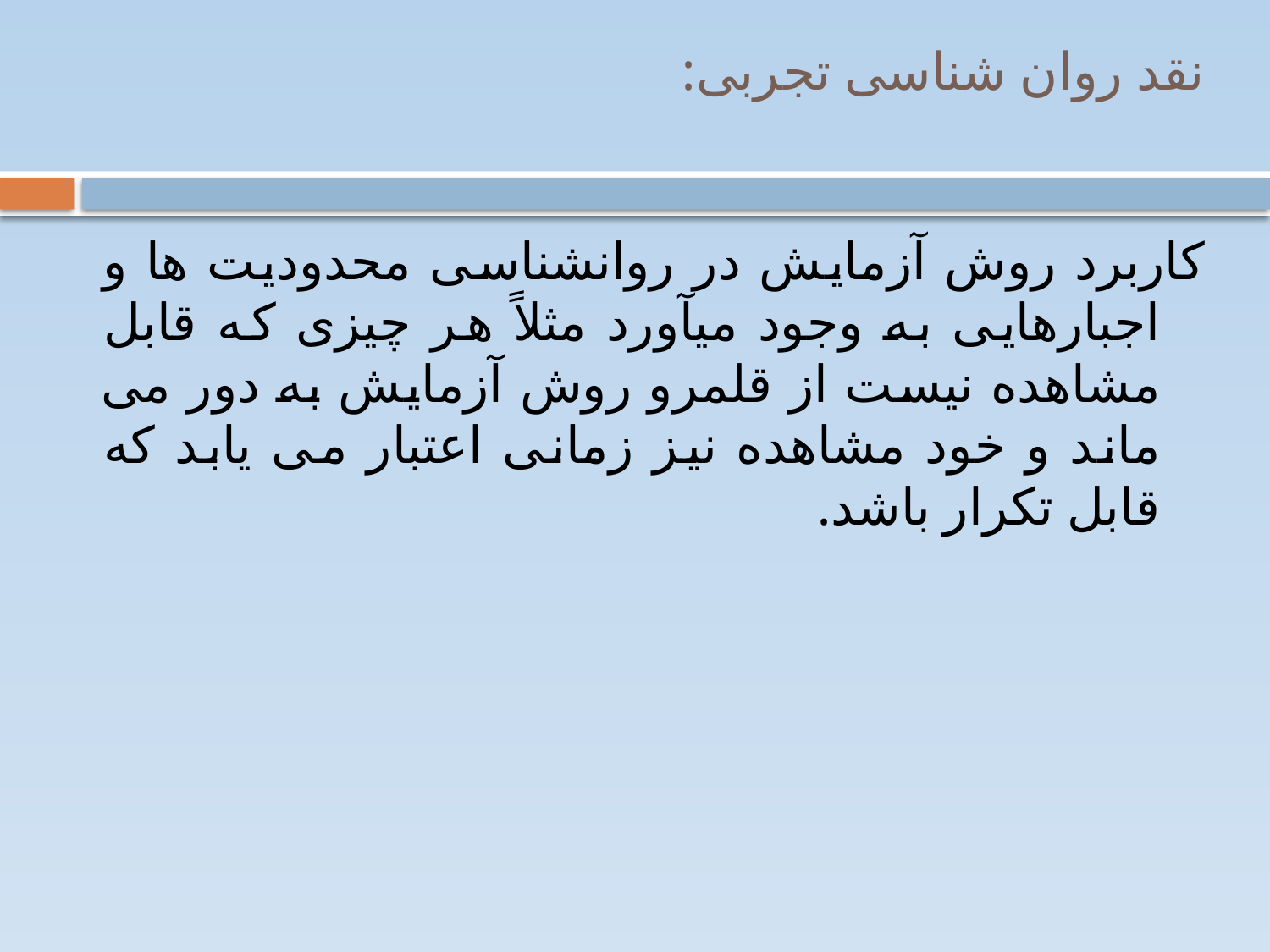

# نقد روان شناسی تجربی:
کاربرد روش آزمایش در روانشناسی محدودیت ها و اجبارهایی به وجود می‏آورد مثلاً هر چیزی که قابل مشاهده نیست از قلمرو روش آزمایش به دور می ماند و خود مشاهده نیز زمانی اعتبار می یابد که قابل تکرار باشد.